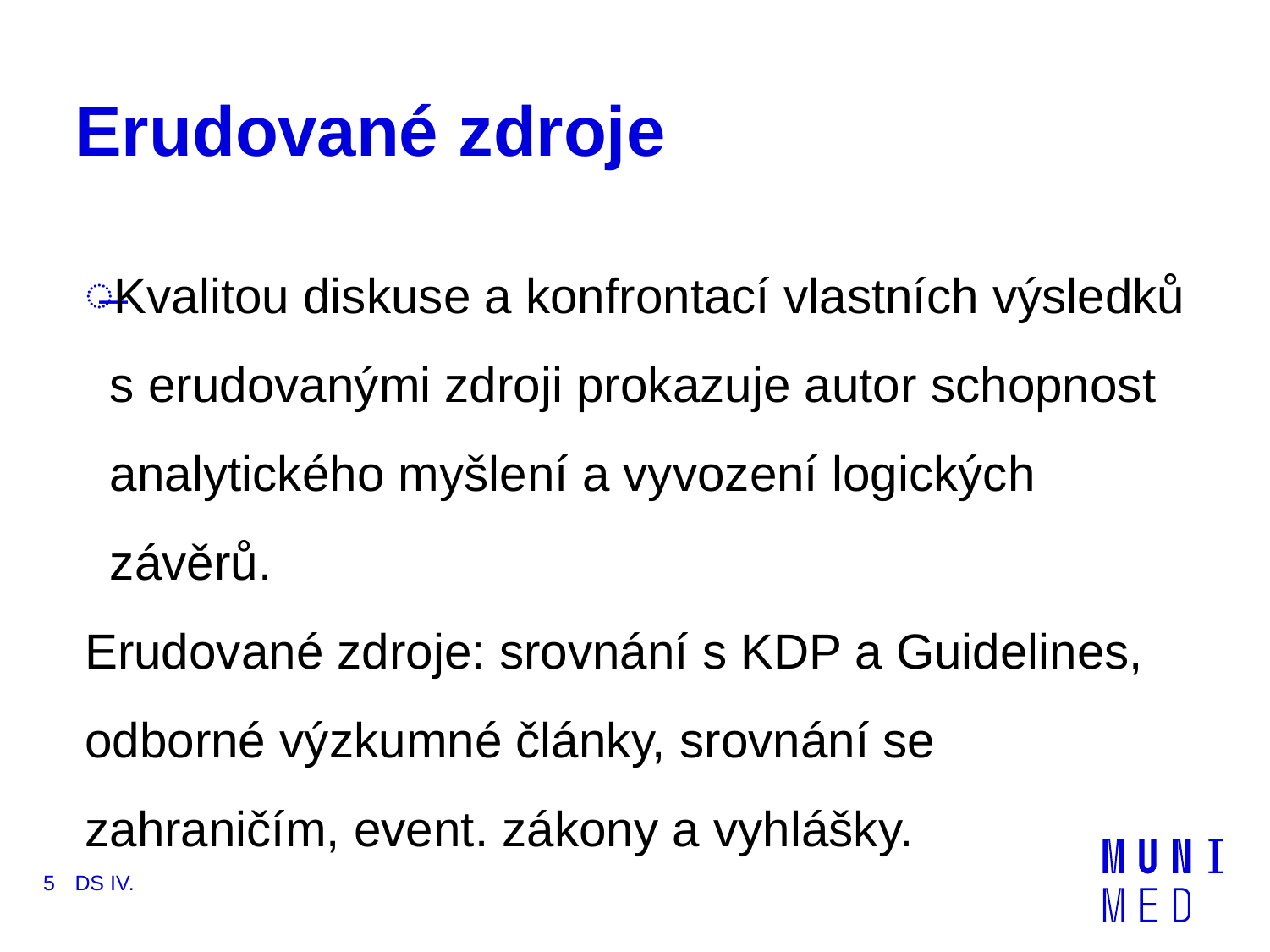

# Erudované zdroje
Kvalitou diskuse a konfrontací vlastních výsledků s erudovanými zdroji prokazuje autor schopnost analytického myšlení a vyvození logických závěrů.
Erudované zdroje: srovnání s KDP a Guidelines, odborné výzkumné články, srovnání se zahraničím, event. zákony a vyhlášky.
5
DS IV.